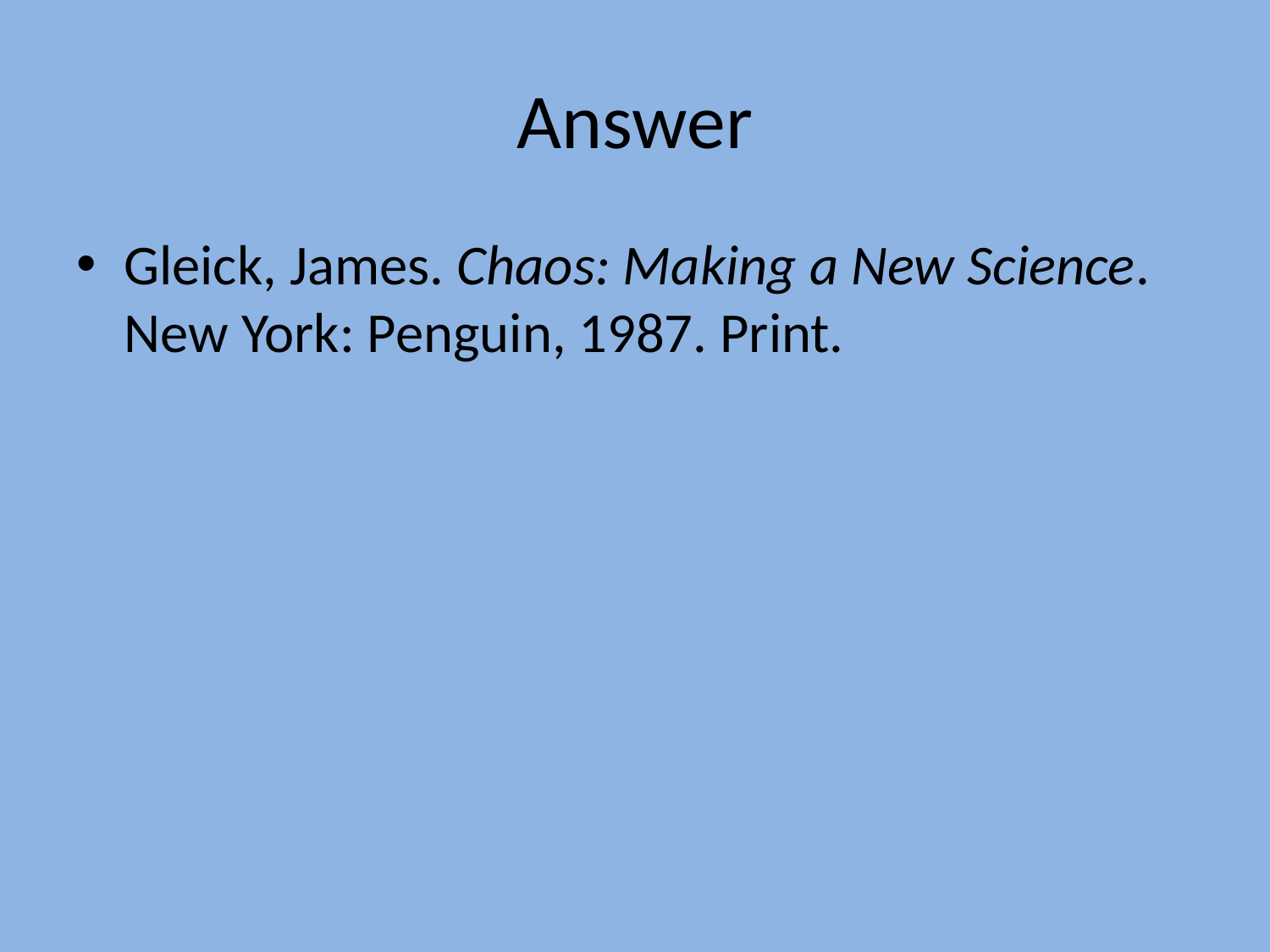

# Answer
Gleick, James. Chaos: Making a New Science. New York: Penguin, 1987. Print.